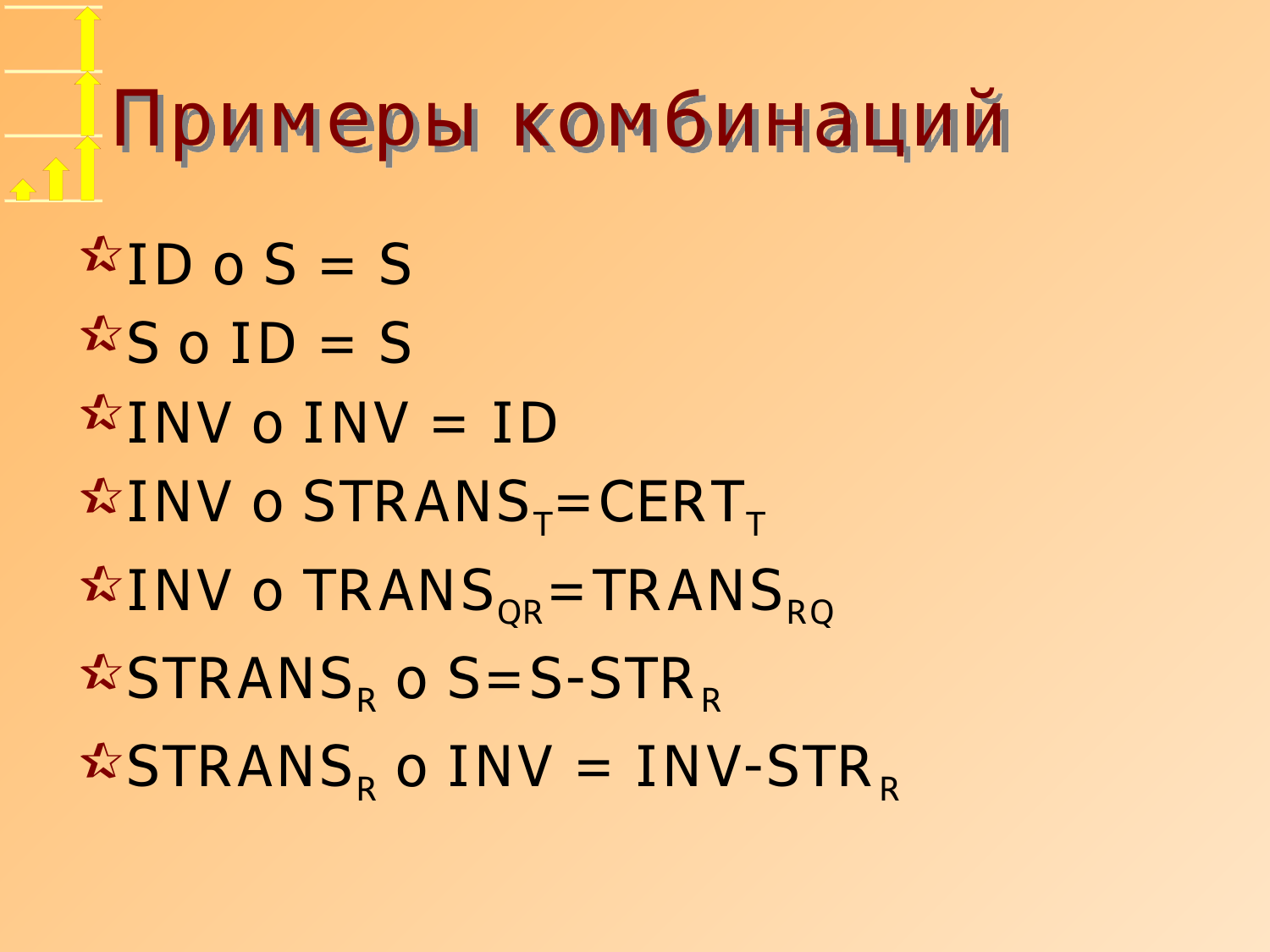

# Примеры комбинаций
ID o S = S
S o ID = S
INV o INV = ID
INV o STRANST=CERTT
INV o TRANSQR=TRANSRQ
STRANSR o S=S-STRR
STRANSR o INV = INV-STRR